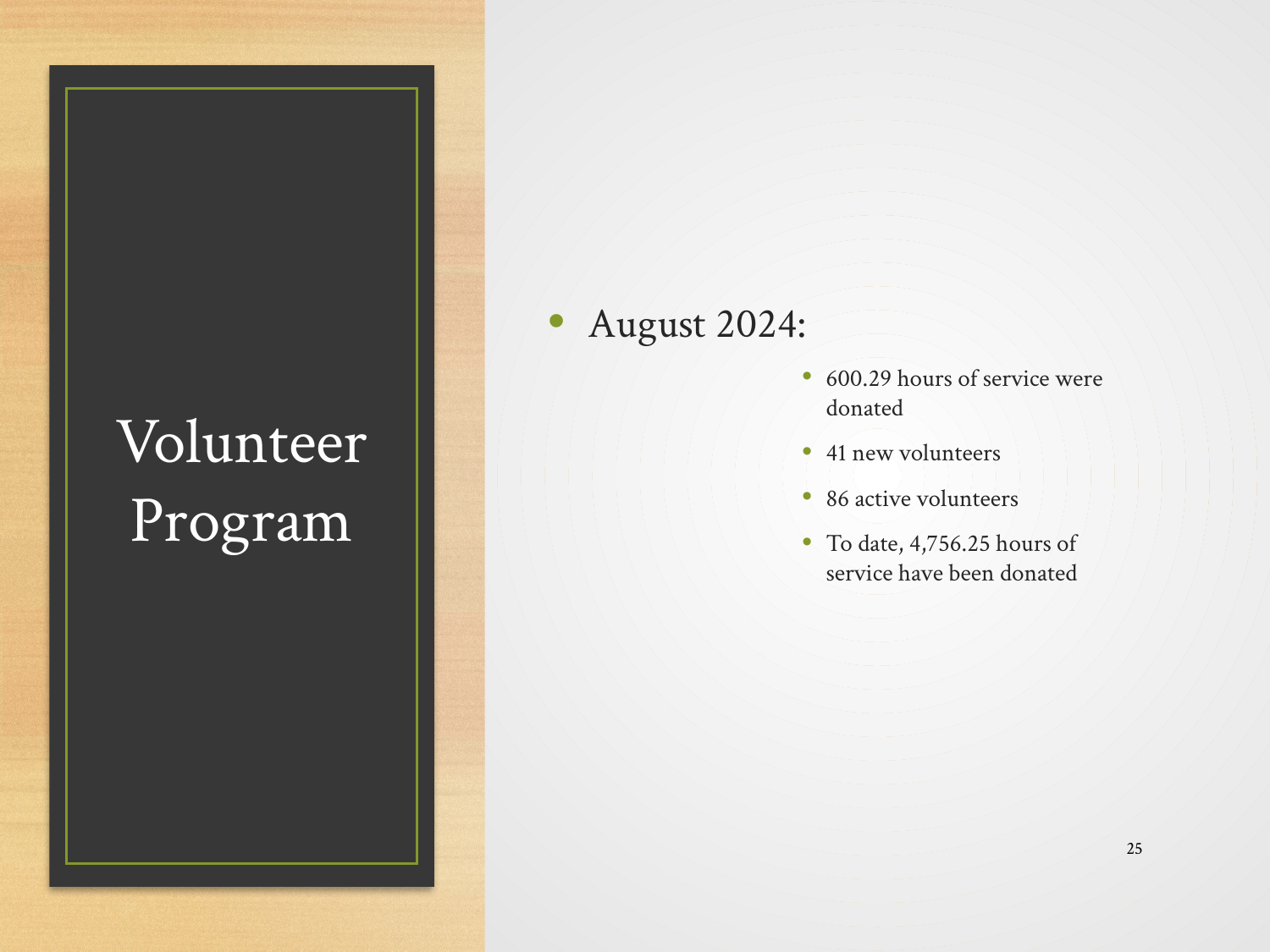

August 2024:
600.29 hours of service were donated
41 new volunteers
86 active volunteers
To date, 4,756.25 hours of service have been donated

# Volunteer Program
25